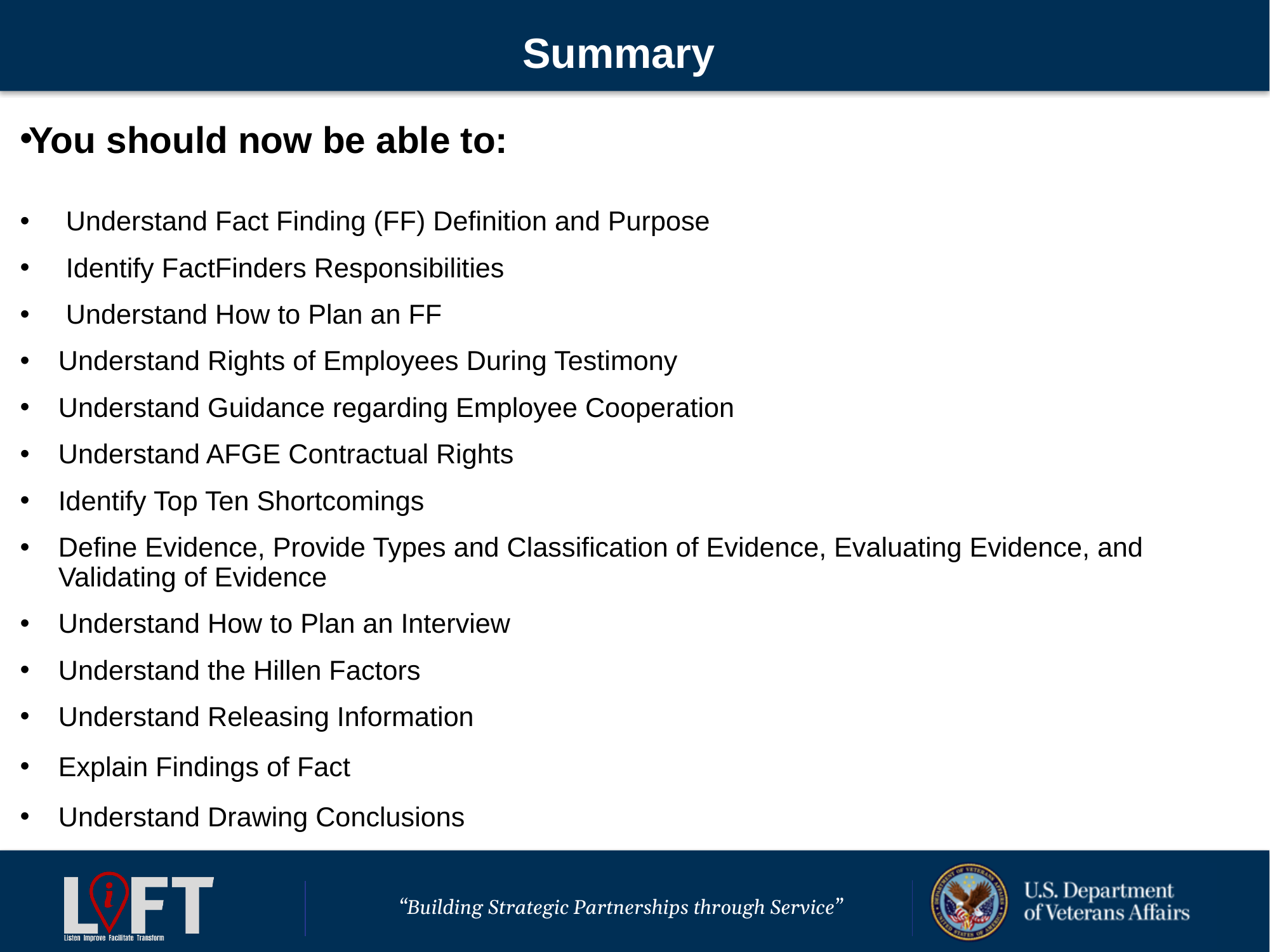

# Summary
You should now be able to:

 Understand Fact Finding (FF) Definition and Purpose
 Identify FactFinders Responsibilities
 Understand How to Plan an FF
Understand Rights of Employees During Testimony
Understand Guidance regarding Employee Cooperation
Understand AFGE Contractual Rights
Identify Top Ten Shortcomings
Define Evidence, Provide Types and Classification of Evidence, Evaluating Evidence, and Validating of Evidence
Understand How to Plan an Interview
Understand the Hillen Factors
Understand Releasing Information
Explain Findings of Fact
Understand Drawing Conclusions